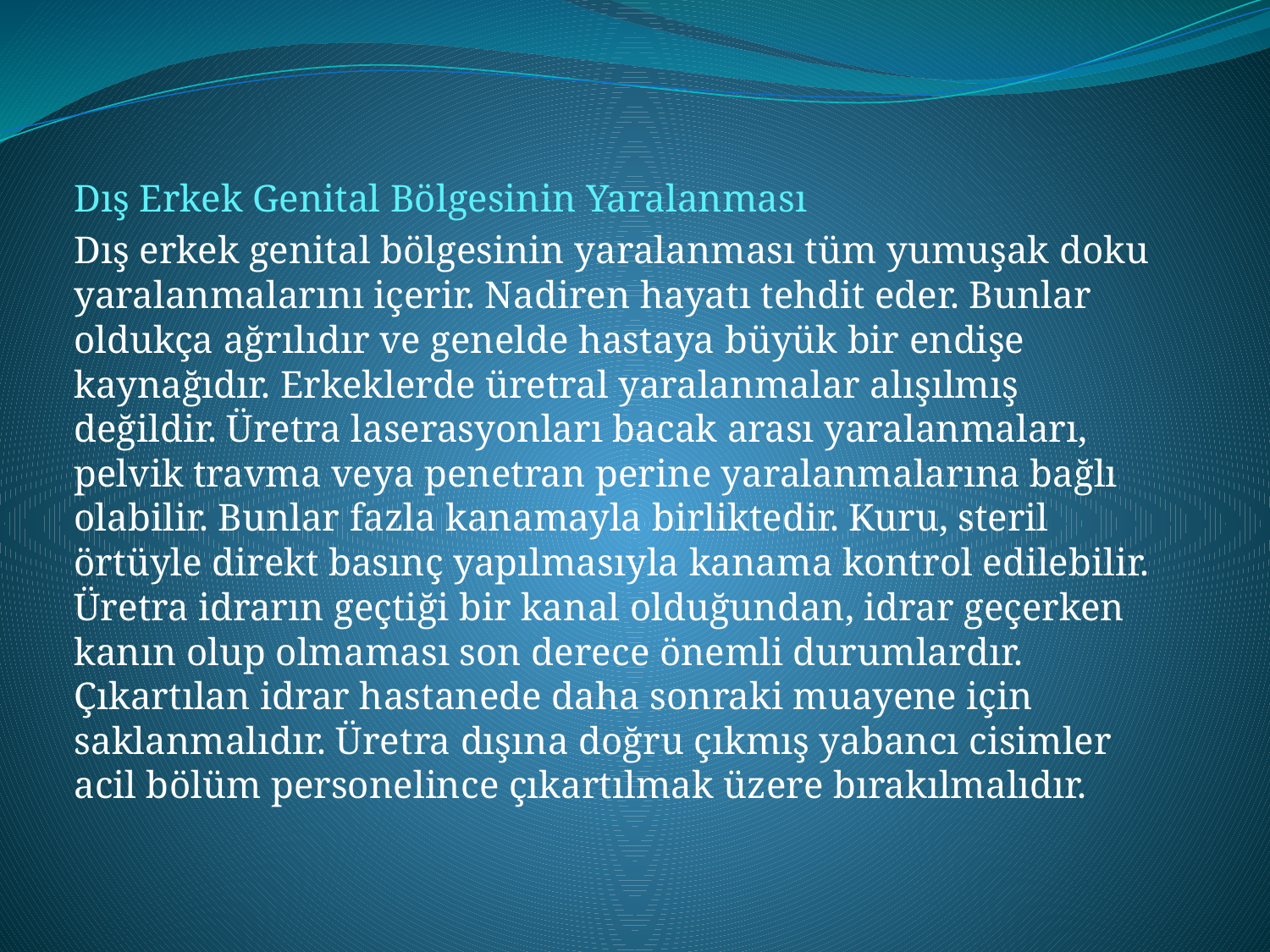

#
Dış Erkek Genital Bölgesinin Yaralanması
Dış erkek genital bölgesinin yaralanması tüm yumuşak doku yaralanmalarını içerir. Nadiren hayatı tehdit eder. Bunlar oldukça ağrılıdır ve genelde hastaya büyük bir endişe kaynağıdır. Erkeklerde üretral yaralanmalar alışılmış değildir. Üretra laserasyonları bacak arası yaralanmaları, pelvik travma veya penetran perine yaralanmalarına bağlı olabilir. Bunlar fazla kanamayla birliktedir. Kuru, steril örtüyle direkt basınç yapılmasıyla kanama kontrol edilebilir. Üretra idrarın geçtiği bir kanal olduğundan, idrar geçerken kanın olup olmaması son derece önemli durumlardır. Çıkartılan idrar hastanede daha sonraki muayene için saklanmalıdır. Üretra dışına doğru çıkmış yabancı cisimler acil bölüm personelince çıkartılmak üzere bırakılmalıdır.